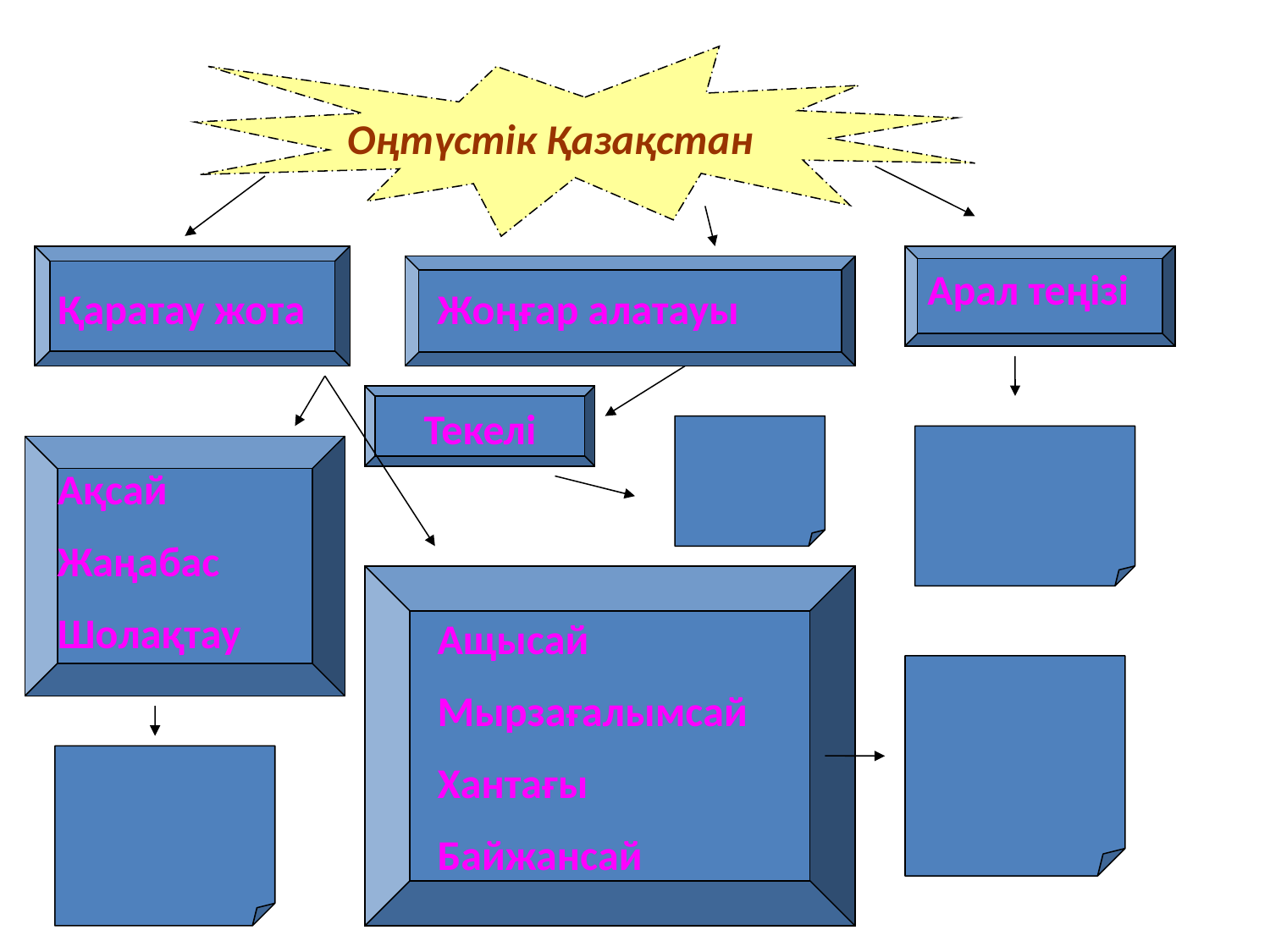

Оңтүстік Қазақстан

Арал теңізі
Қаратау жота
Жоңғар алатауы

Текелі

Ақсай
Жаңабас
Шолақтау

Ащысай
Мырзағалымсай
Хантағы
Байжансай